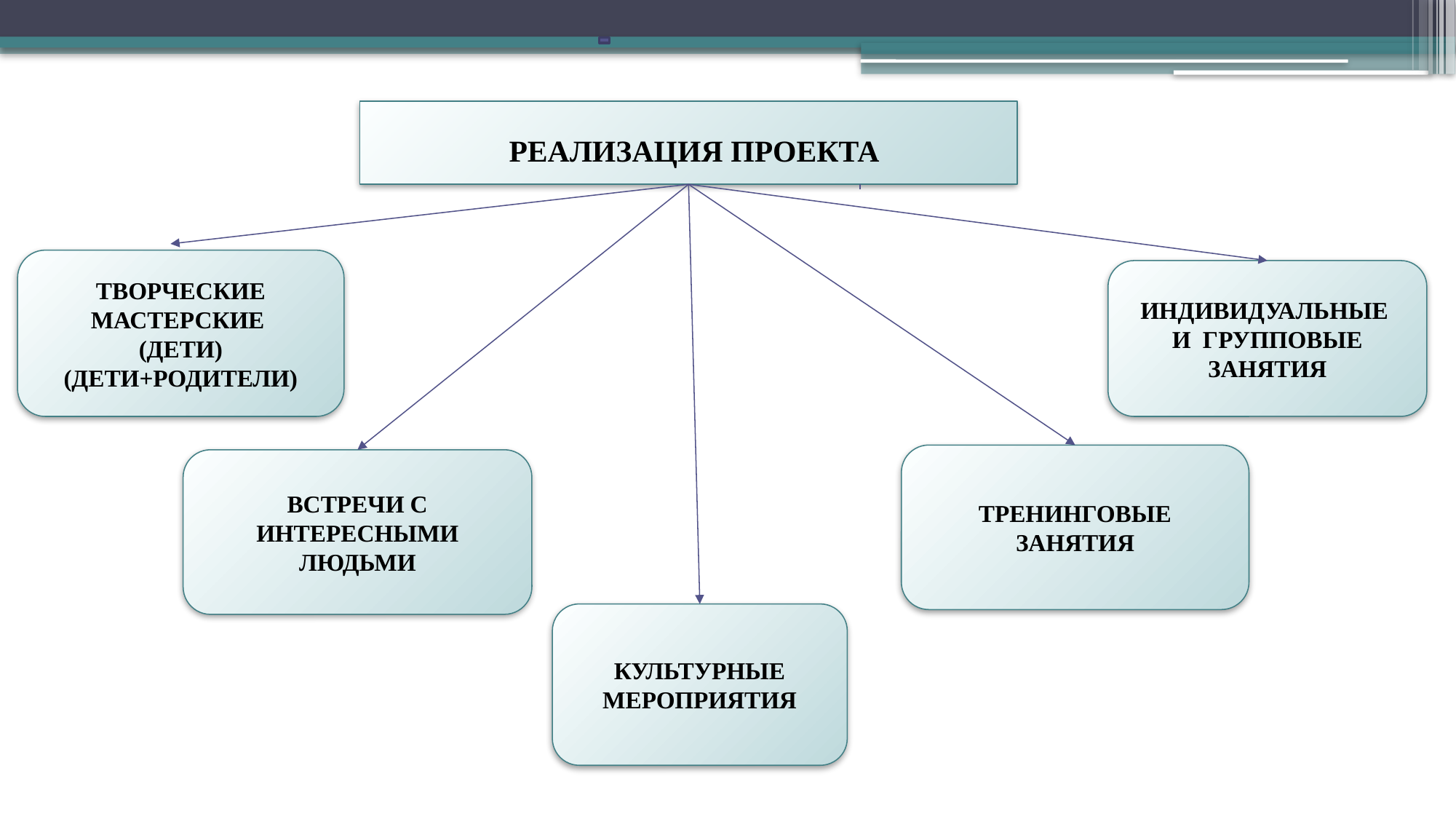

РЕАЛИЗАЦИЯ ПРОЕКТА
ТВОРЧЕСКИЕ МАСТЕРСКИЕ
(ДЕТИ)
(ДЕТИ+РОДИТЕЛИ)
ИНДИВИДУАЛЬНЫЕ
И  ГРУППОВЫЕ ЗАНЯТИЯ
ТРЕНИНГОВЫЕ ЗАНЯТИЯ
ВСТРЕЧИ С ИНТЕРЕСНЫМИ ЛЮДЬМИ
КУЛЬТУРНЫЕ МЕРОПРИЯТИЯ